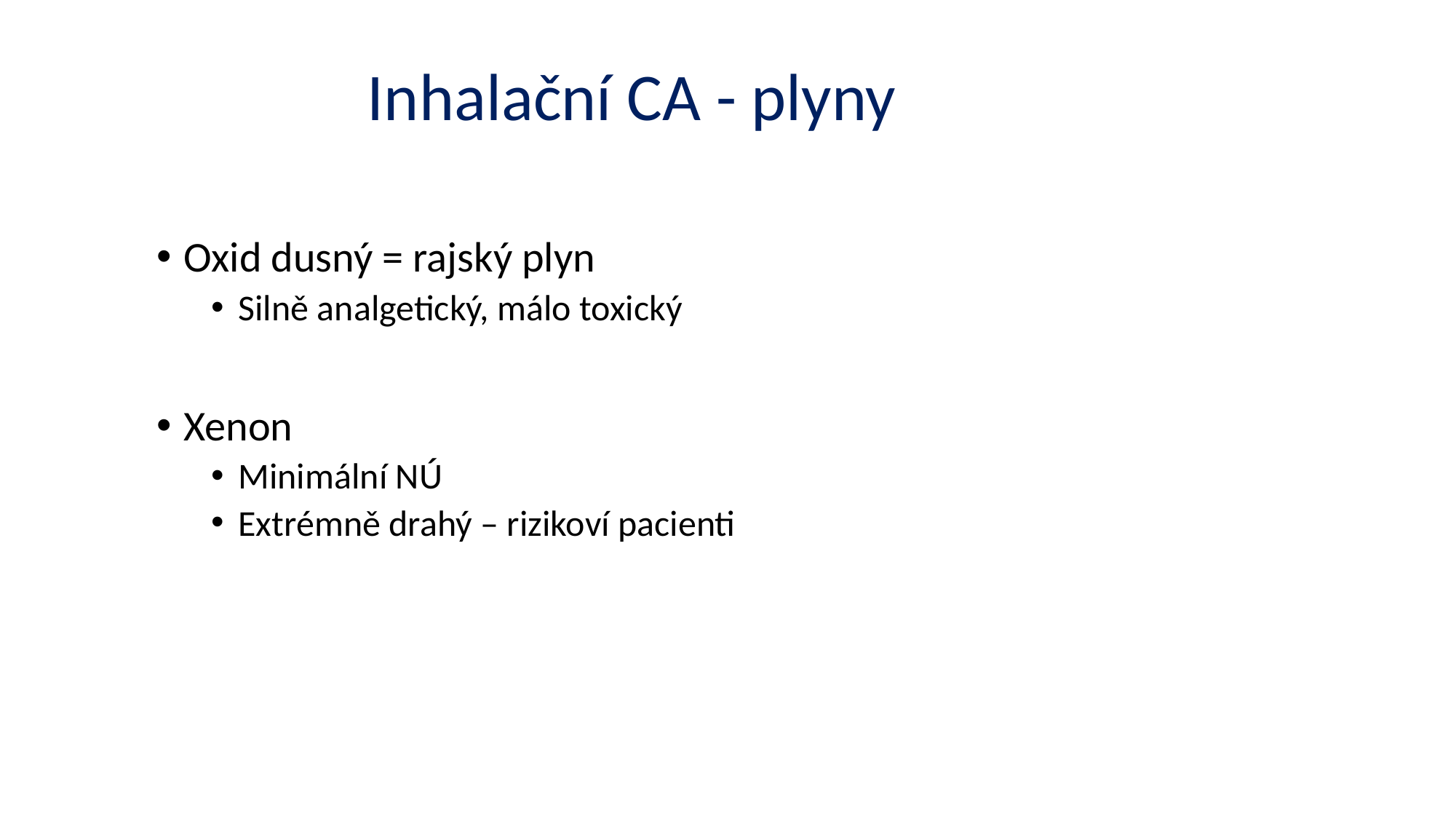

# Inhalační CA - plyny
Oxid dusný = rajský plyn
Silně analgetický, málo toxický

Xenon
Minimální NÚ
Extrémně drahý – rizikoví pacienti